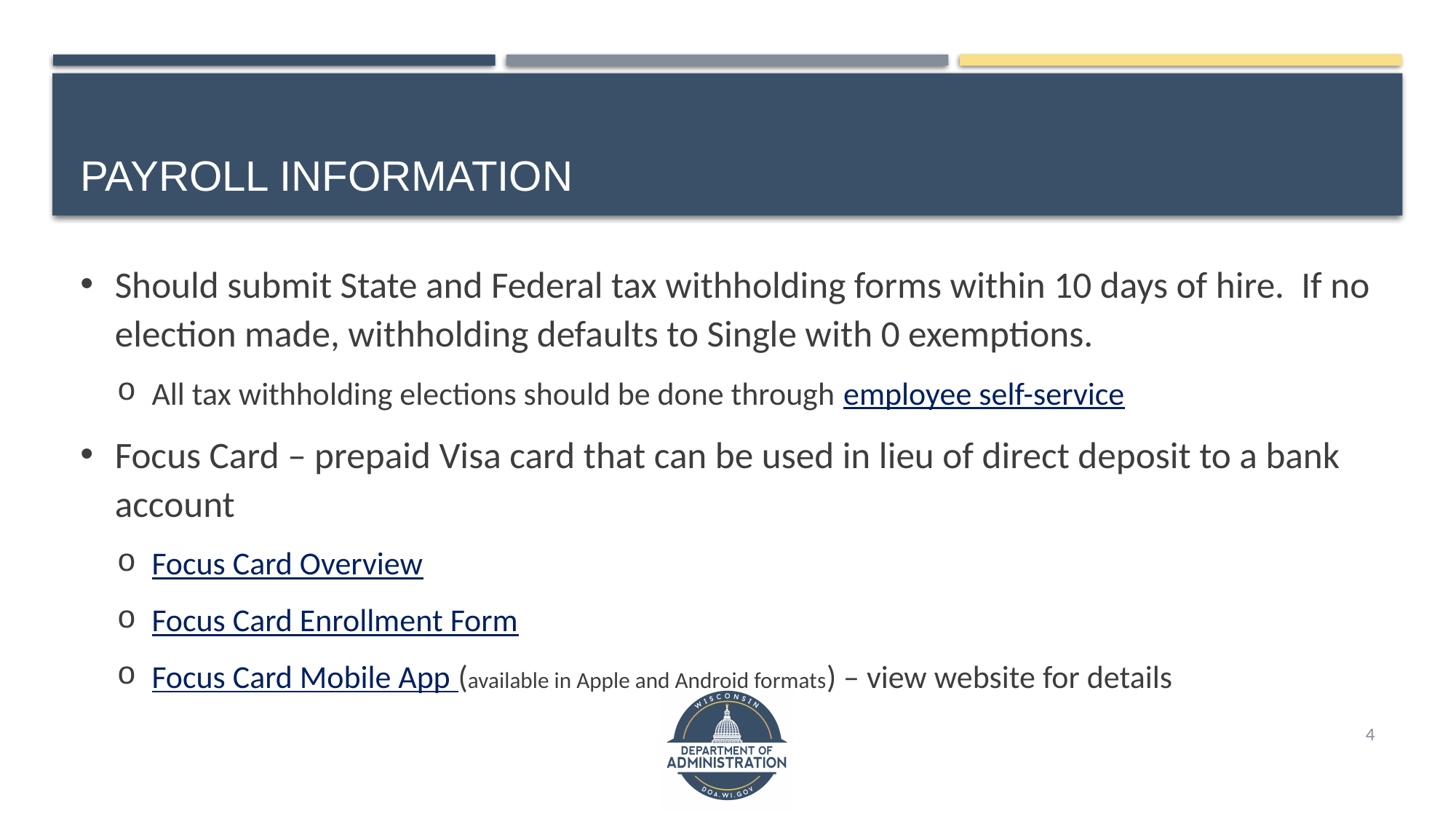

# Payroll information
Should submit State and Federal tax withholding forms within 10 days of hire.  If no election made, withholding defaults to Single with 0 exemptions.
All tax withholding elections should be done through employee self-service
Focus Card – prepaid Visa card that can be used in lieu of direct deposit to a bank account
Focus Card Overview
Focus Card Enrollment Form
Focus Card Mobile App (available in Apple and Android formats) – view website for details
4